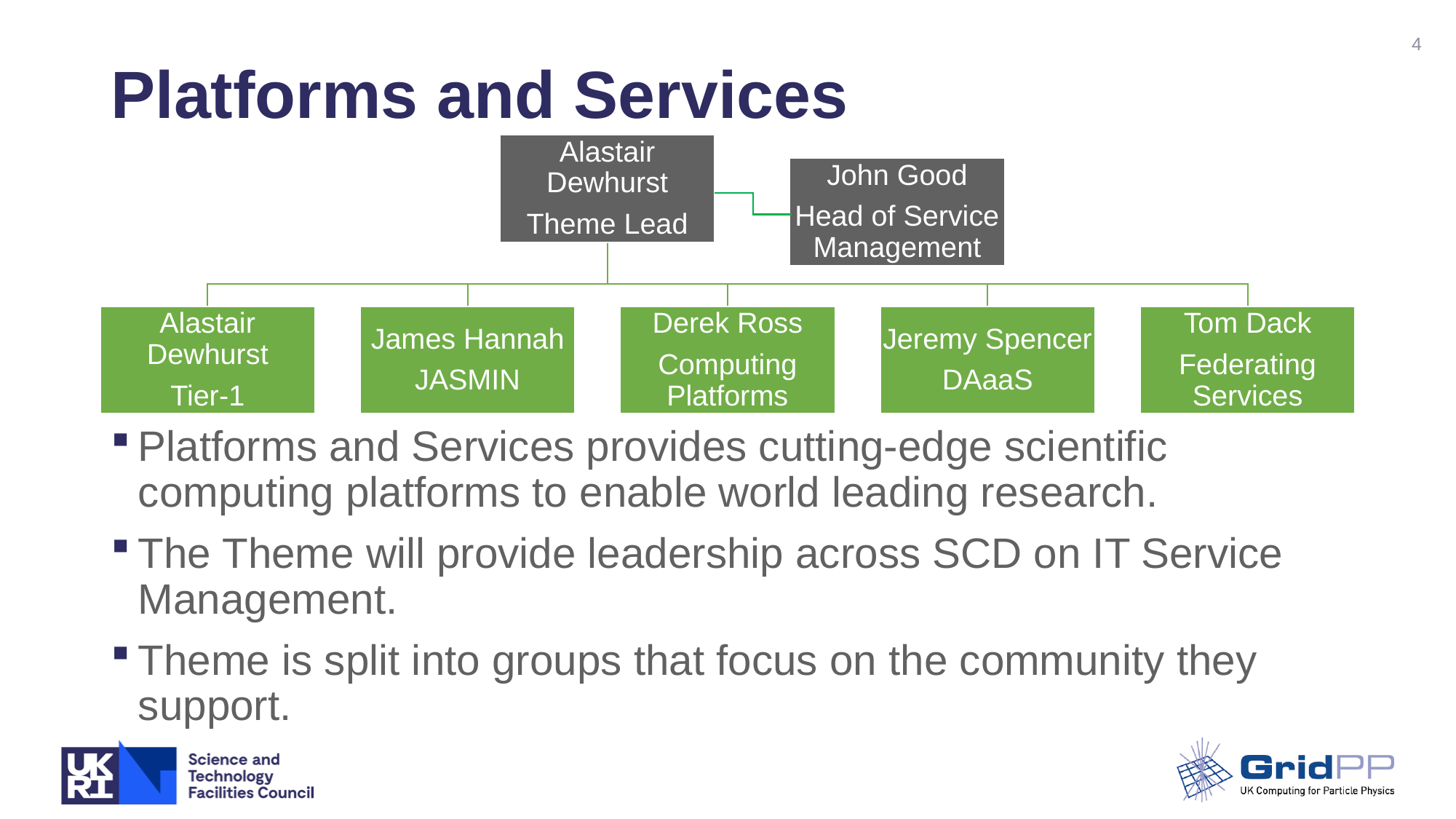

4
# Platforms and Services
Alastair Dewhurst
Theme Lead
Alastair Dewhurst
Tier-1
James Hannah
JASMIN
Derek Ross
Computing Platforms
Jeremy Spencer
DAaaS
Tom Dack
Federating Services
John Good
Head of Service Management
Platforms and Services provides cutting-edge scientific computing platforms to enable world leading research.
The Theme will provide leadership across SCD on IT Service Management.
Theme is split into groups that focus on the community they support.